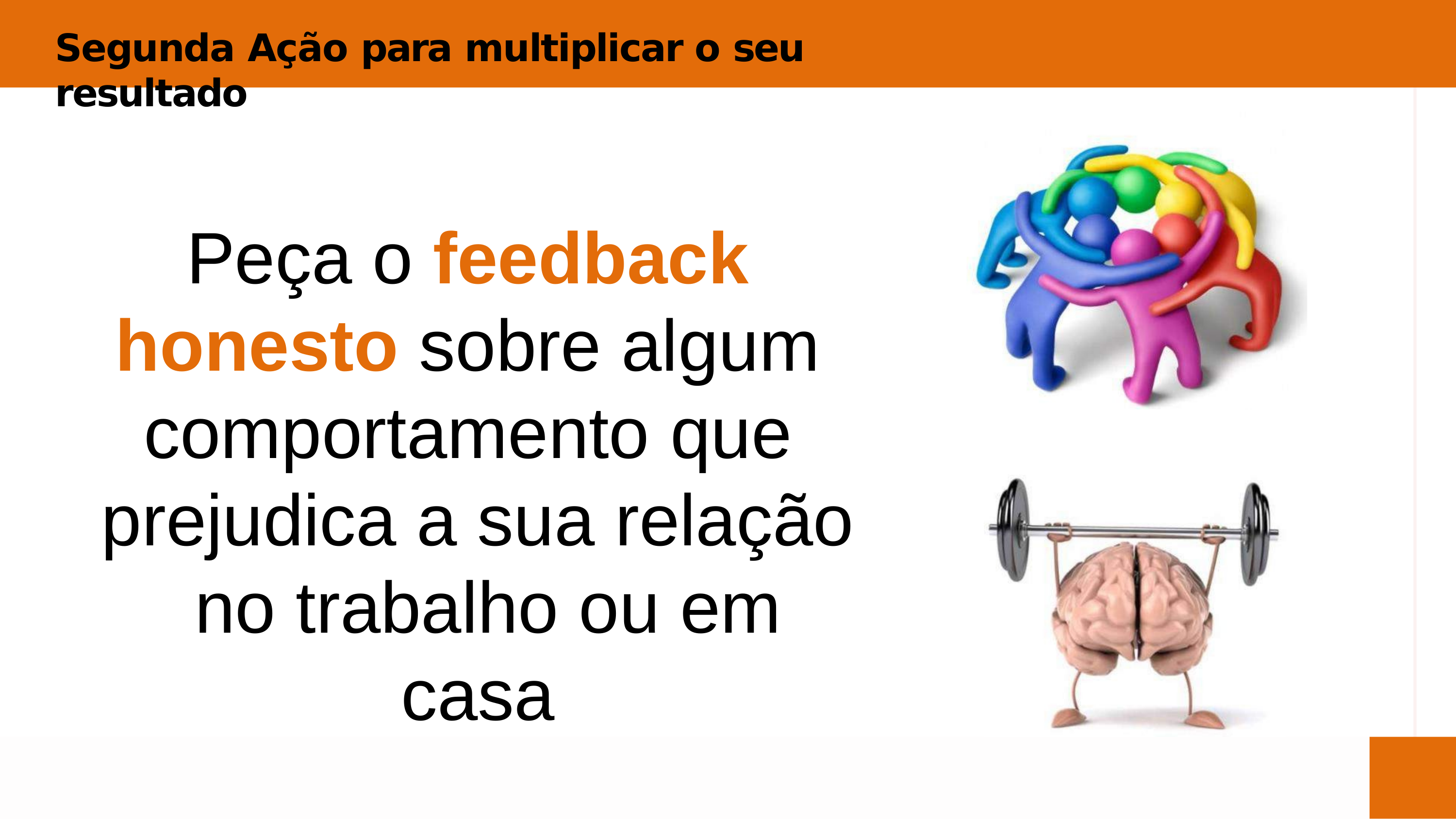

# Segunda Ação para multiplicar o seu resultado

Peça o feedback  honesto sobre algum  comportamento que  prejudica a sua relação  no trabalho ou em casa